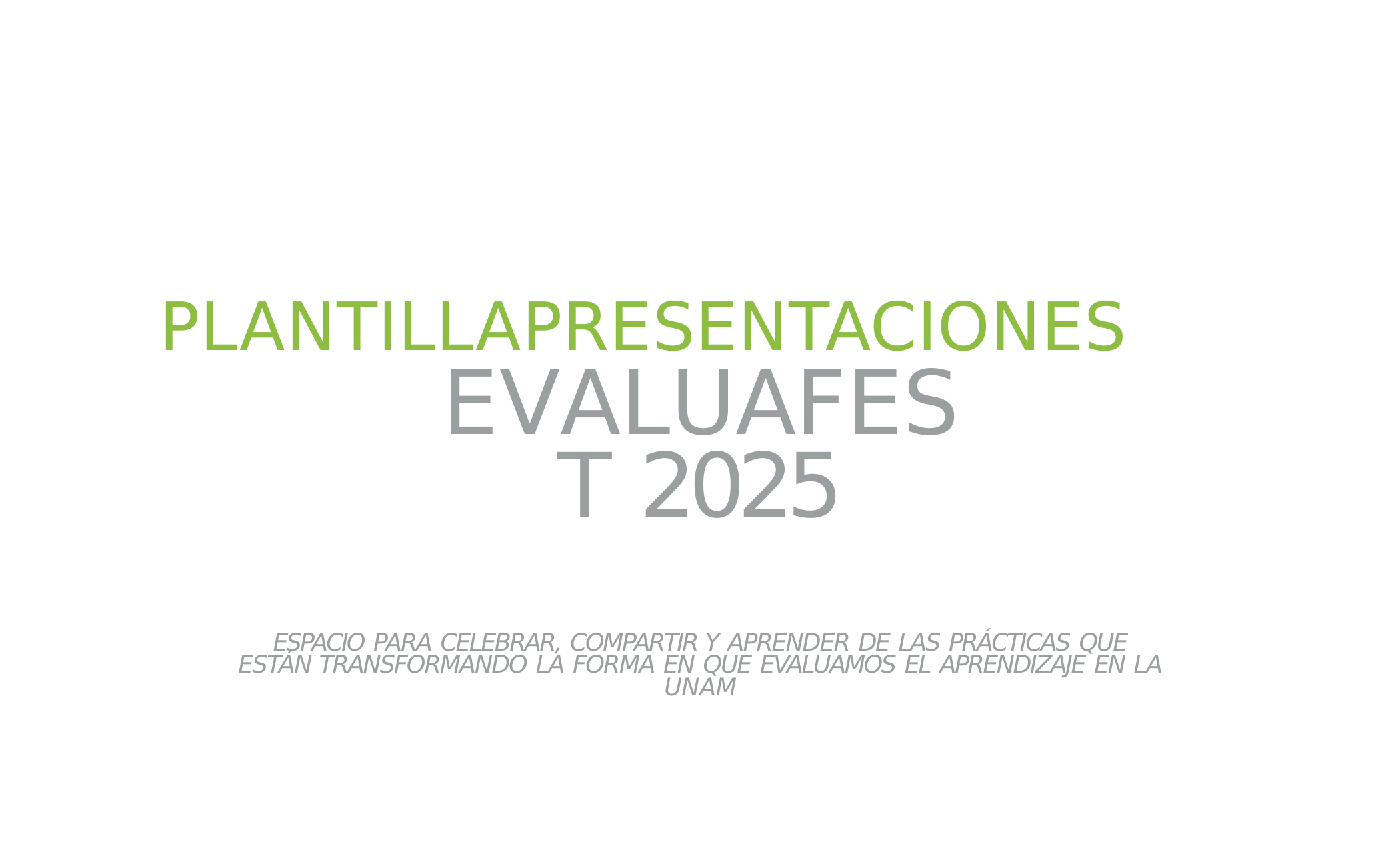

# PLANTILLAPRESENTACIONES
EVALUAFEST 2025
ESPACIO PARA CELEBRAR, COMPARTIR Y APRENDER DE LAS PRÁCTICAS QUE ESTÁN TRANSFORMANDO LA FORMA EN QUE EVALUAMOS EL APRENDIZAJE EN LA UNAM